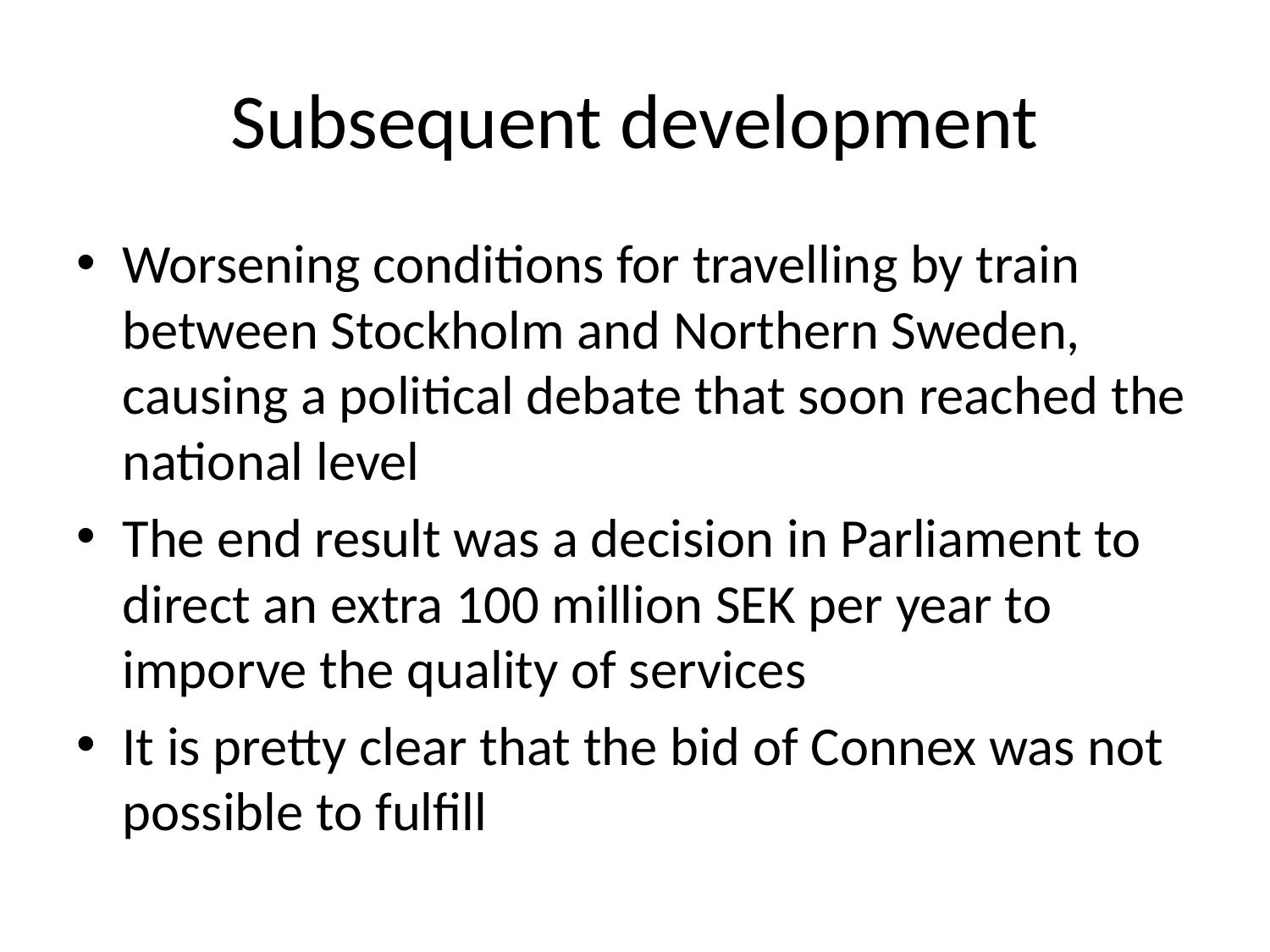

# Subsequent development
Worsening conditions for travelling by train between Stockholm and Northern Sweden, causing a political debate that soon reached the national level
The end result was a decision in Parliament to direct an extra 100 million SEK per year to imporve the quality of services
It is pretty clear that the bid of Connex was not possible to fulfill